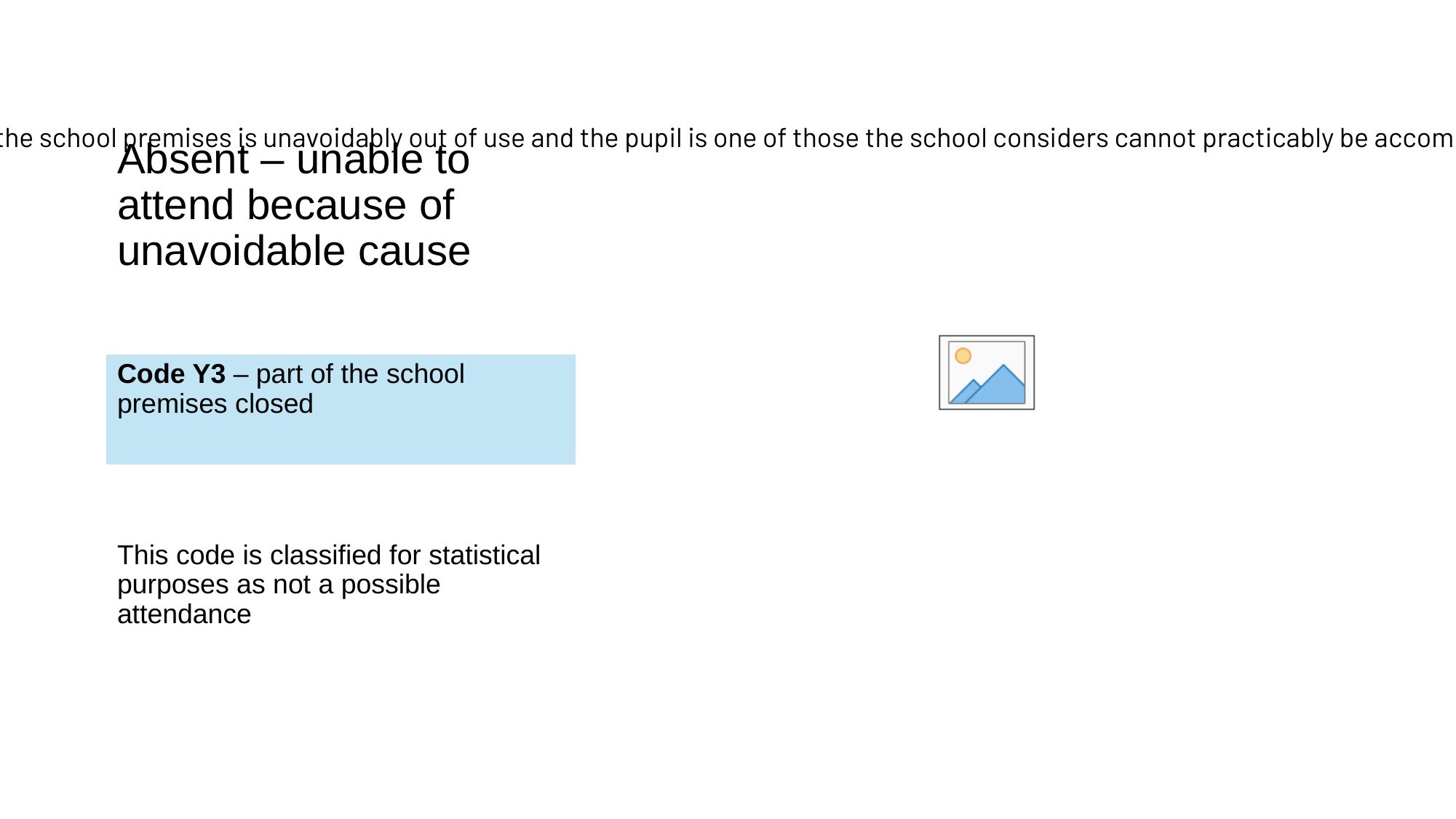

Part of the school premises is unavoidably out of use and the pupil is one of those the school considers cannot practicably be accommodated in thoe parts of the premises that remain in use

# Absent – unable to attend because of unavoidable cause
Code Y3 – part of the school premises closed
This code is classified for statistical purposes as not a possible attendance